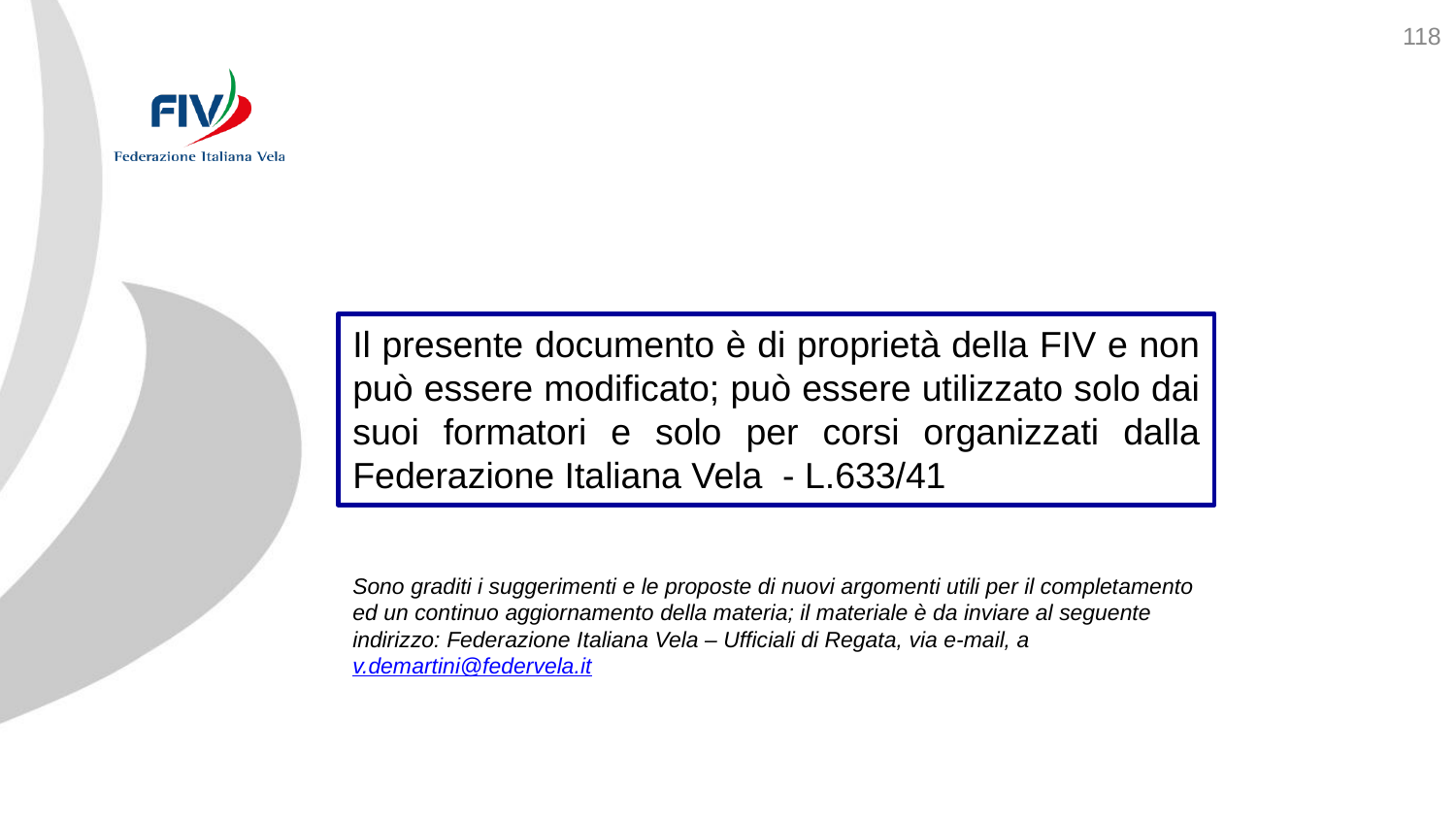

118
Il presente documento è di proprietà della FIV e non può essere modificato; può essere utilizzato solo dai suoi formatori e solo per corsi organizzati dalla Federazione Italiana Vela  - L.633/41
Sono graditi i suggerimenti e le proposte di nuovi argomenti utili per il completamento ed un continuo aggiornamento della materia; il materiale è da inviare al seguente indirizzo: Federazione Italiana Vela – Ufficiali di Regata, via e-mail, a v.demartini@federvela.it